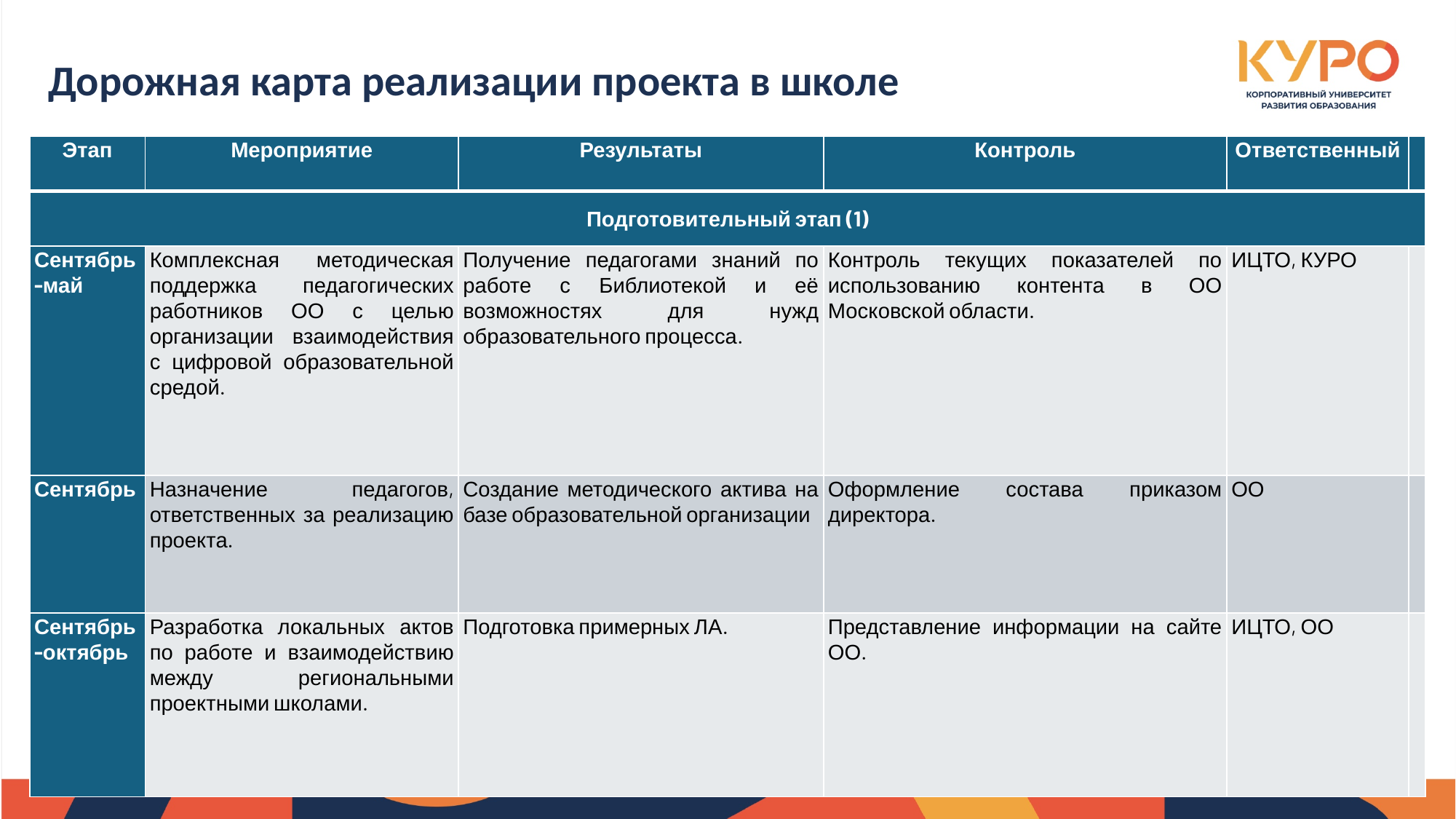

Дорожная карта реализации проекта в школе
| Этап | Мероприятие | Результаты | Контроль | Ответственный |  |
| --- | --- | --- | --- | --- | --- |
| Подготовительный этап (1) |  |  |  |  |  |
| Сентябрь-май | Комплексная методическая поддержка педагогических работников ОО с целью организации взаимодействия с цифровой образовательной средой. | Получение педагогами знаний по работе с Библиотекой и её возможностях для нужд образовательного процесса. | Контроль текущих показателей по использованию контента в ОО Московской области. | ИЦТО, КУРО |  |
| Сентябрь | Назначение педагогов, ответственных за реализацию проекта. | Создание методического актива на базе образовательной организации | Оформление состава приказом директора. | ОО |  |
| Сентябрь-октябрь | Разработка локальных актов по работе и взаимодействию между региональными проектными школами. | Подготовка примерных ЛА. | Представление информации на сайте ОО. | ИЦТО, ОО |  |